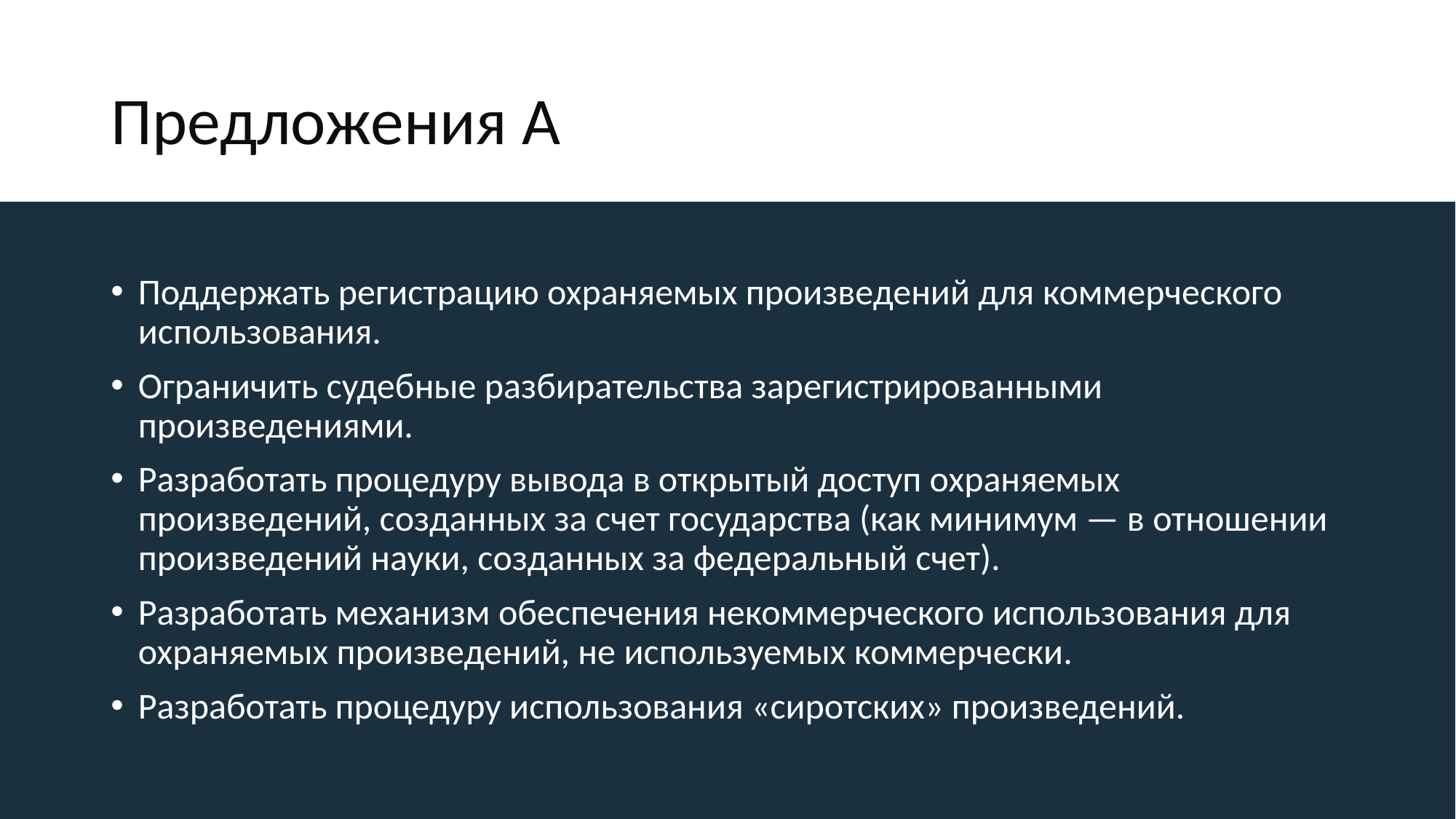

# Предложения А

Поддержать регистрацию охраняемых произведений для коммерческого использования.
Ограничить судебные разбирательства зарегистрированными произведениями.
Разработать процедуру вывода в открытый доступ охраняемых произведений, созданных за счет государства (как минимум — в отношении произведений науки, созданных за федеральный счет).
Разработать механизм обеспечения некоммерческого использования для охраняемых произведений, не используемых коммерчески.
Разработать процедуру использования «сиротских» произведений.